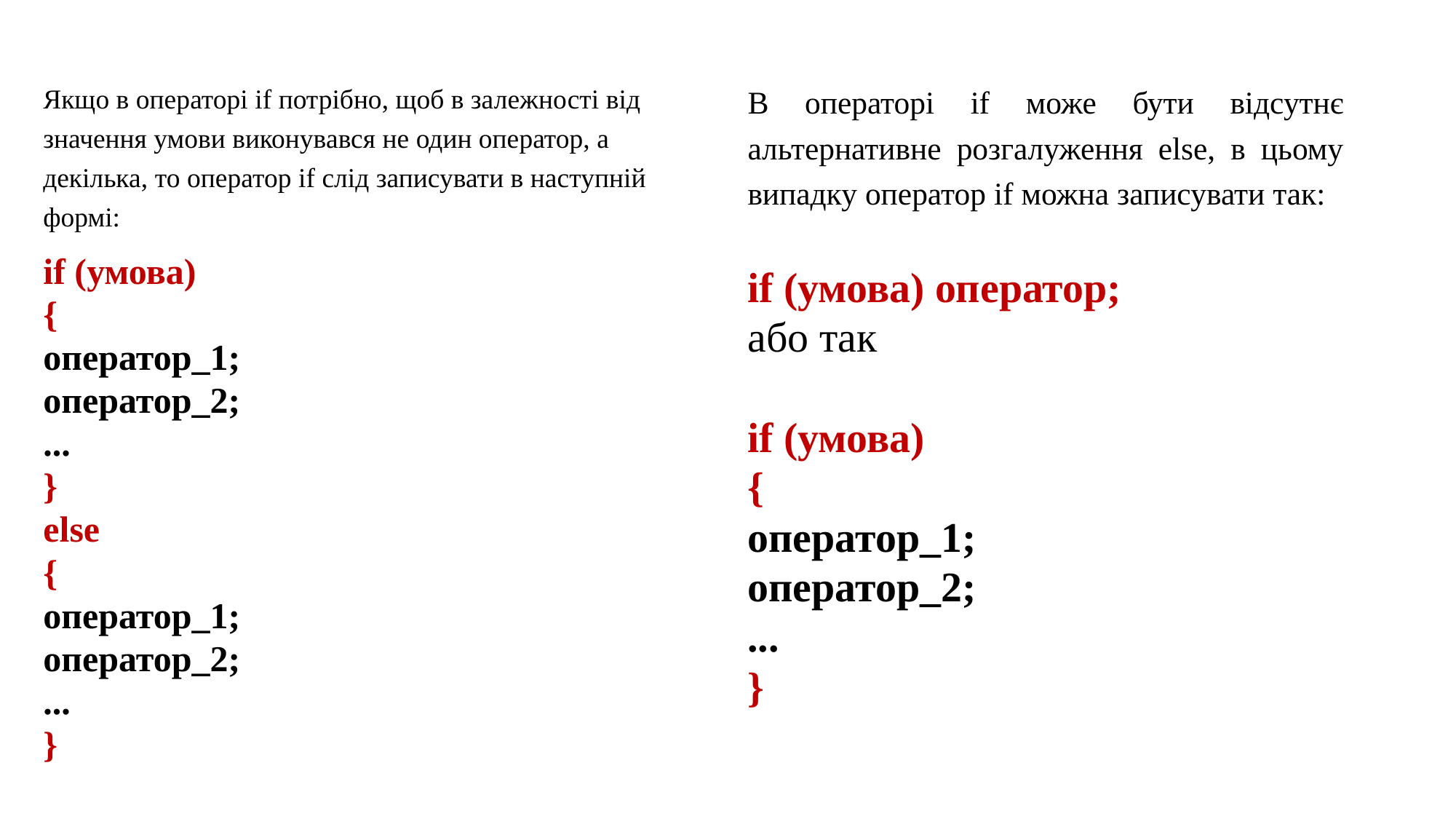

Якщо в операторі if потрібно, щоб в залежності від значення умови виконувався не один оператор, а декілька, то оператор if слід записувати в наступній формі:

if (умова)
{
оператор_1;
оператор_2;
...
}
else
{
оператор_1;
оператор_2;
...
}

В операторі if може бути відсутнє альтернативне розгалуження else, в цьому випадку оператор if можна записувати так:

if (умова) оператор;
або так

if (умова)
{
оператор_1;
оператор_2;
...
}